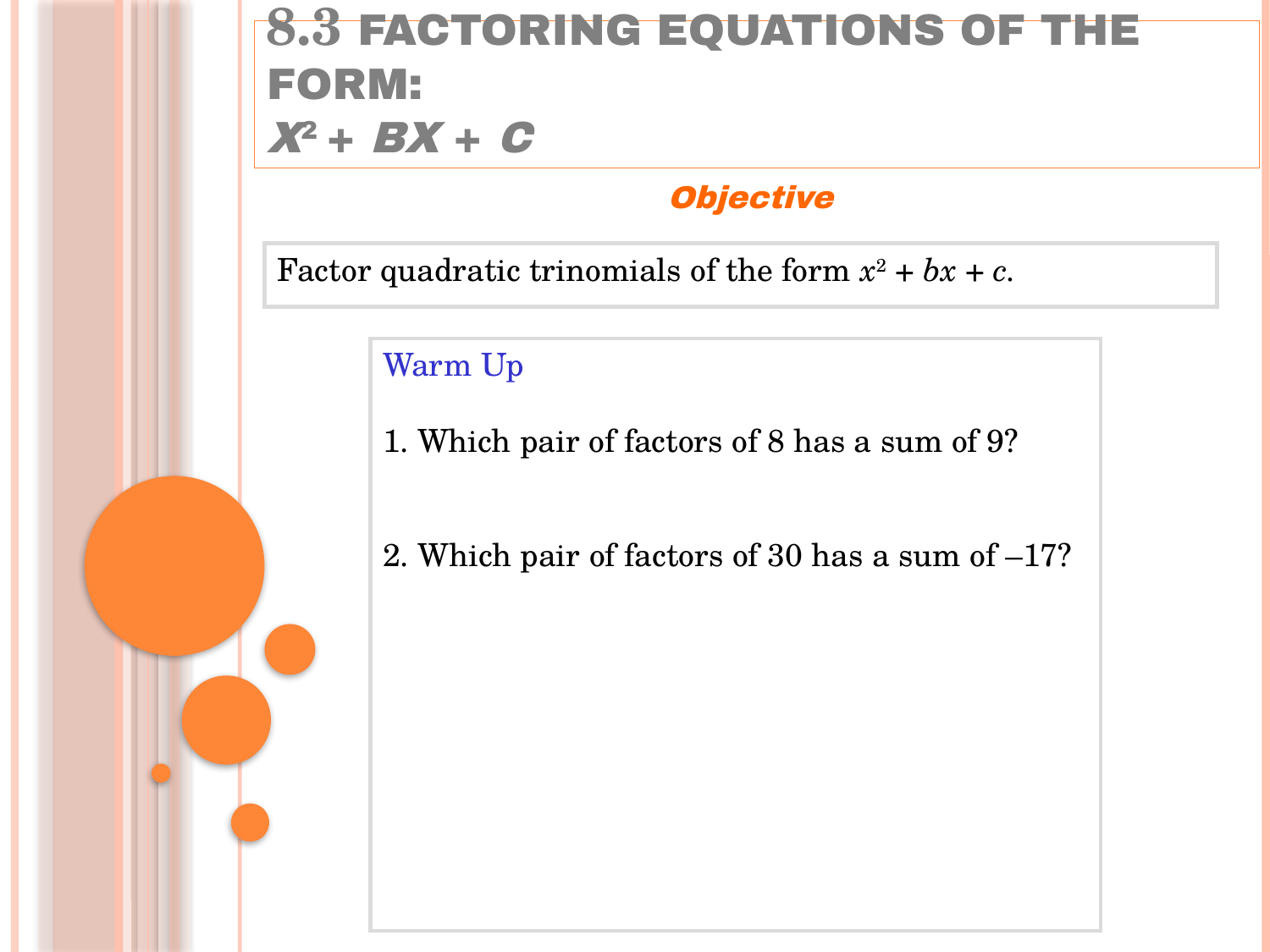

# 8.3 Factoring Equations of the Form: x2 + bx + c
Objective
Factor quadratic trinomials of the form x2 + bx + c.
Warm Up

1. Which pair of factors of 8 has a sum of 9?

2. Which pair of factors of 30 has a sum of –17?